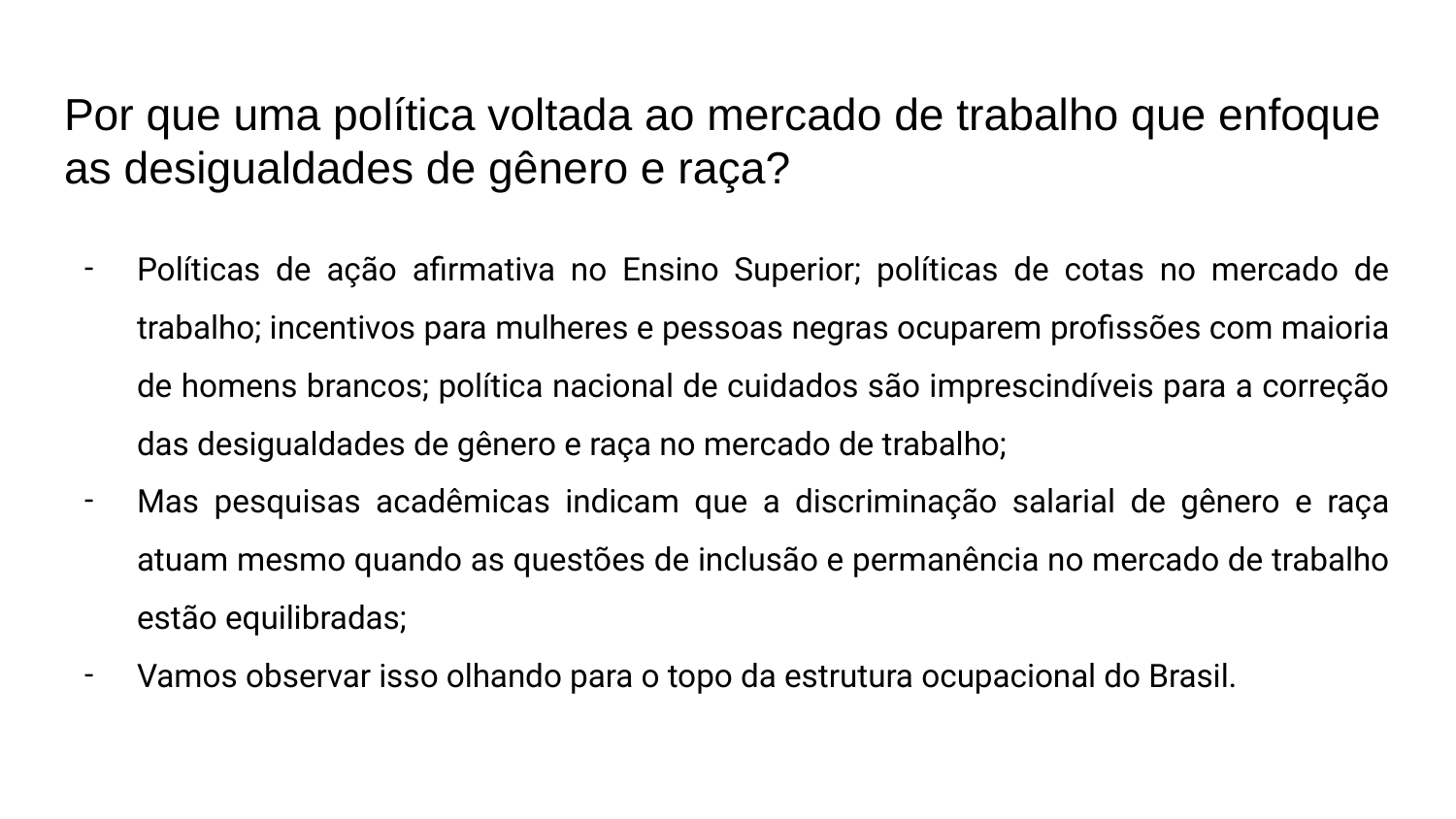

# Por que uma política voltada ao mercado de trabalho que enfoque as desigualdades de gênero e raça?
Políticas de ação afirmativa no Ensino Superior; políticas de cotas no mercado de trabalho; incentivos para mulheres e pessoas negras ocuparem profissões com maioria de homens brancos; política nacional de cuidados são imprescindíveis para a correção das desigualdades de gênero e raça no mercado de trabalho;
Mas pesquisas acadêmicas indicam que a discriminação salarial de gênero e raça atuam mesmo quando as questões de inclusão e permanência no mercado de trabalho estão equilibradas;
Vamos observar isso olhando para o topo da estrutura ocupacional do Brasil.